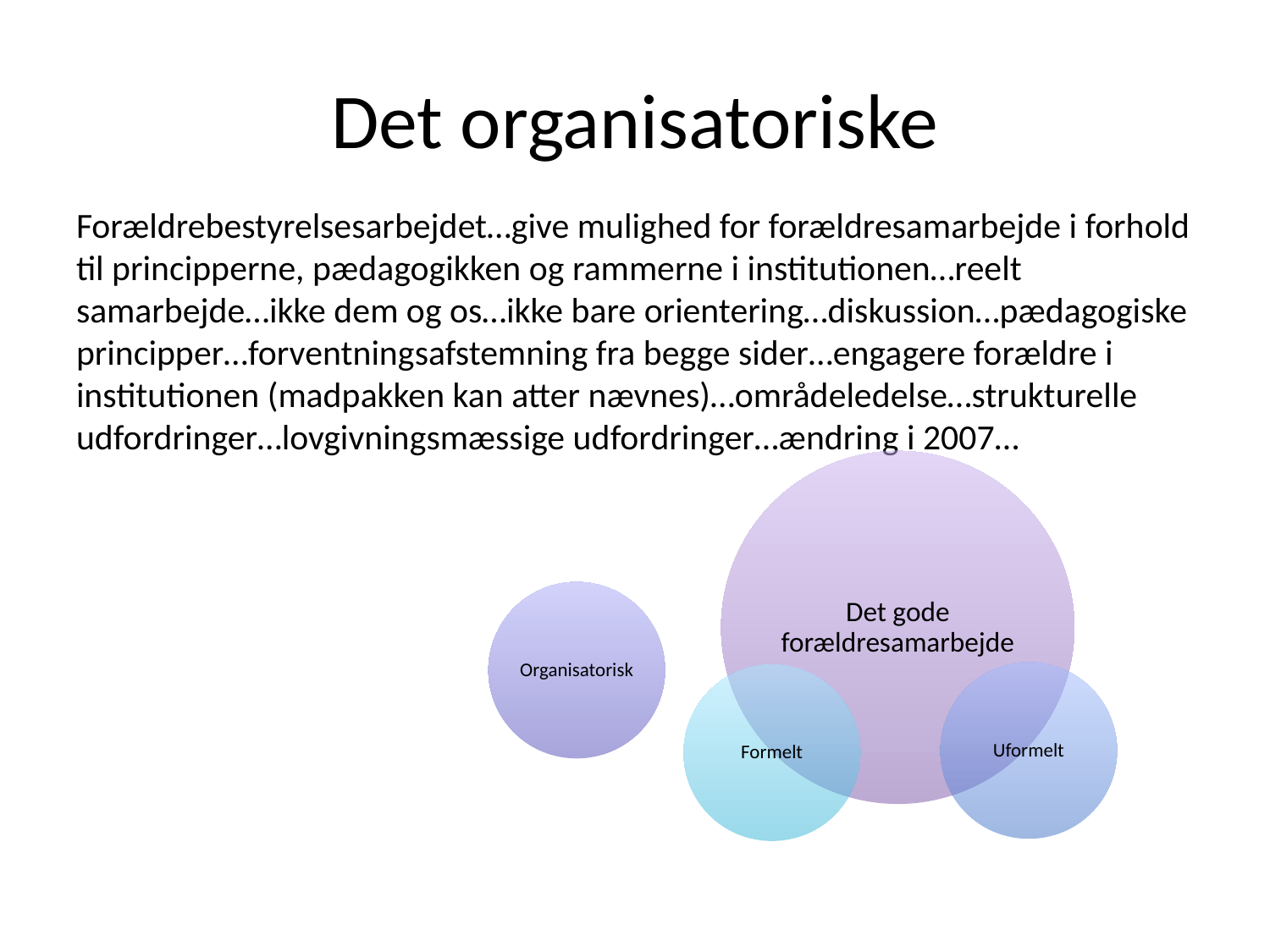

# Det organisatoriske
Forældrebestyrelsesarbejdet…give mulighed for forældresamarbejde i forhold til principperne, pædagogikken og rammerne i institutionen…reelt samarbejde…ikke dem og os…ikke bare orientering…diskussion…pædagogiske principper…forventningsafstemning fra begge sider…engagere forældre i institutionen (madpakken kan atter nævnes)…områdeledelse…strukturelle udfordringer…lovgivningsmæssige udfordringer…ændring i 2007…
Det gode forældresamarbejde
Organisatorisk
Uformelt
Formelt